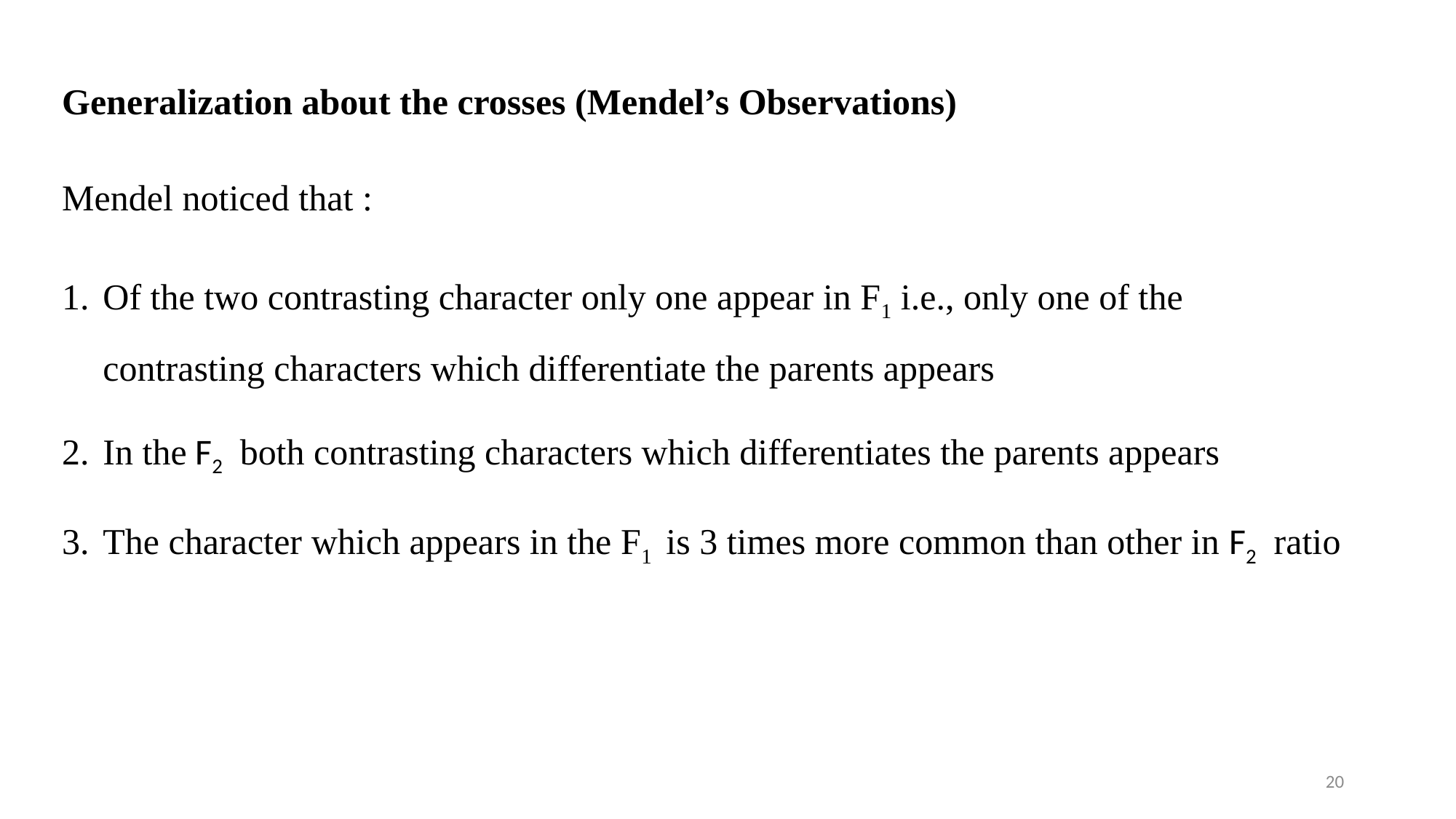

Generalization about the crosses (Mendel’s Observations)
Mendel noticed that :
Of the two contrasting character only one appear in F1 i.e., only one of the contrasting characters which differentiate the parents appears
In the F2  both contrasting characters which differentiates the parents appears
The character which appears in the F1  is 3 times more common than other in F2  ratio
20